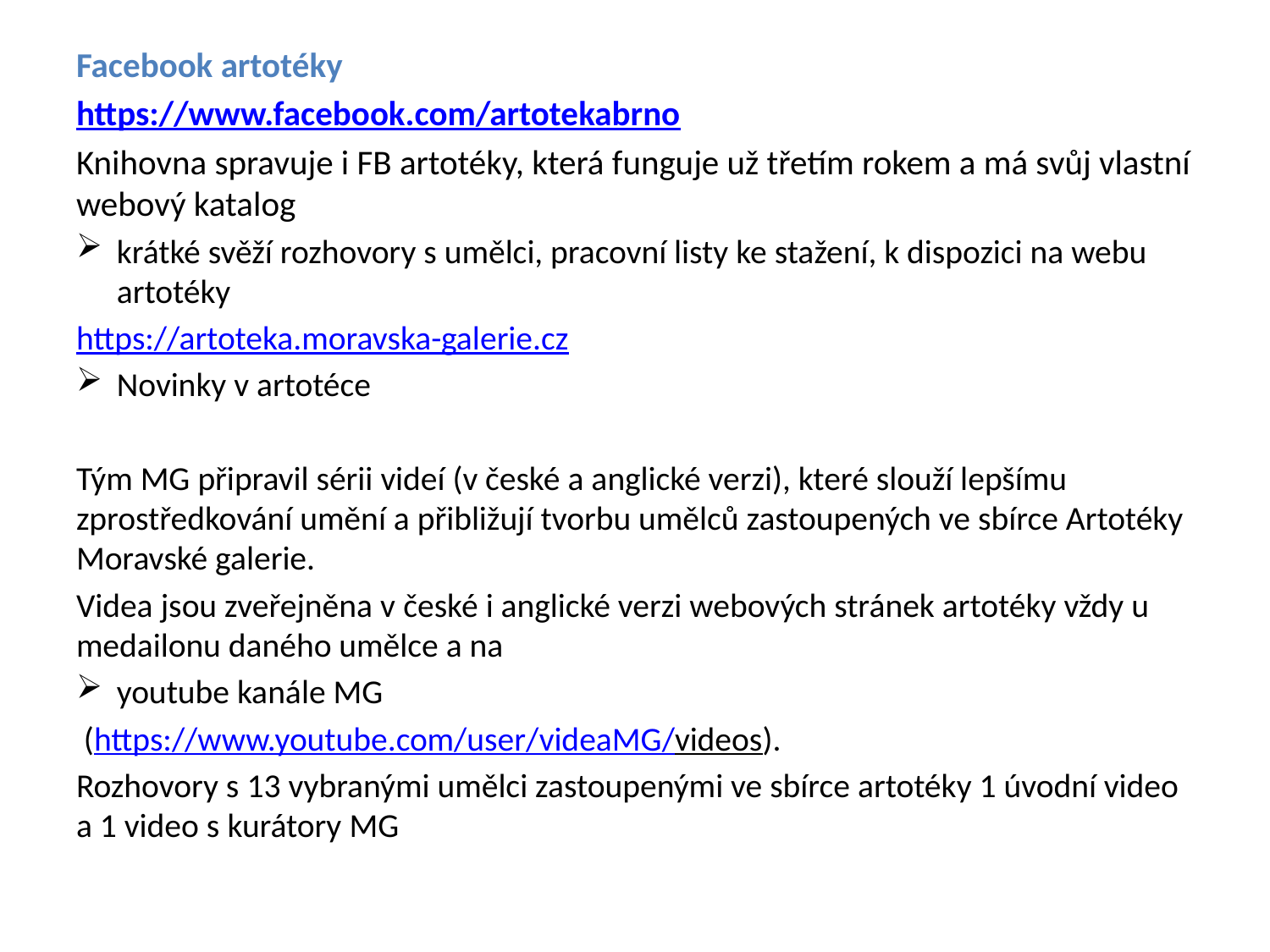

#
Facebook artotéky
https://www.facebook.com/artotekabrno
Knihovna spravuje i FB artotéky, která funguje už třetím rokem a má svůj vlastní webový katalog
krátké svěží rozhovory s umělci, pracovní listy ke stažení, k dispozici na webu artotéky
https://artoteka.moravska-galerie.cz
Novinky v artotéce

Tým MG připravil sérii videí (v české a anglické verzi), které slouží lepšímu zprostředkování umění a přibližují tvorbu umělců zastoupených ve sbírce Artotéky Moravské galerie.
Videa jsou zveřejněna v české i anglické verzi webových stránek artotéky vždy u medailonu daného umělce a na
youtube kanále MG
 (https://www.youtube.com/user/videaMG/videos).
Rozhovory s 13 vybranými umělci zastoupenými ve sbírce artotéky 1 úvodní video a 1 video s kurátory MG